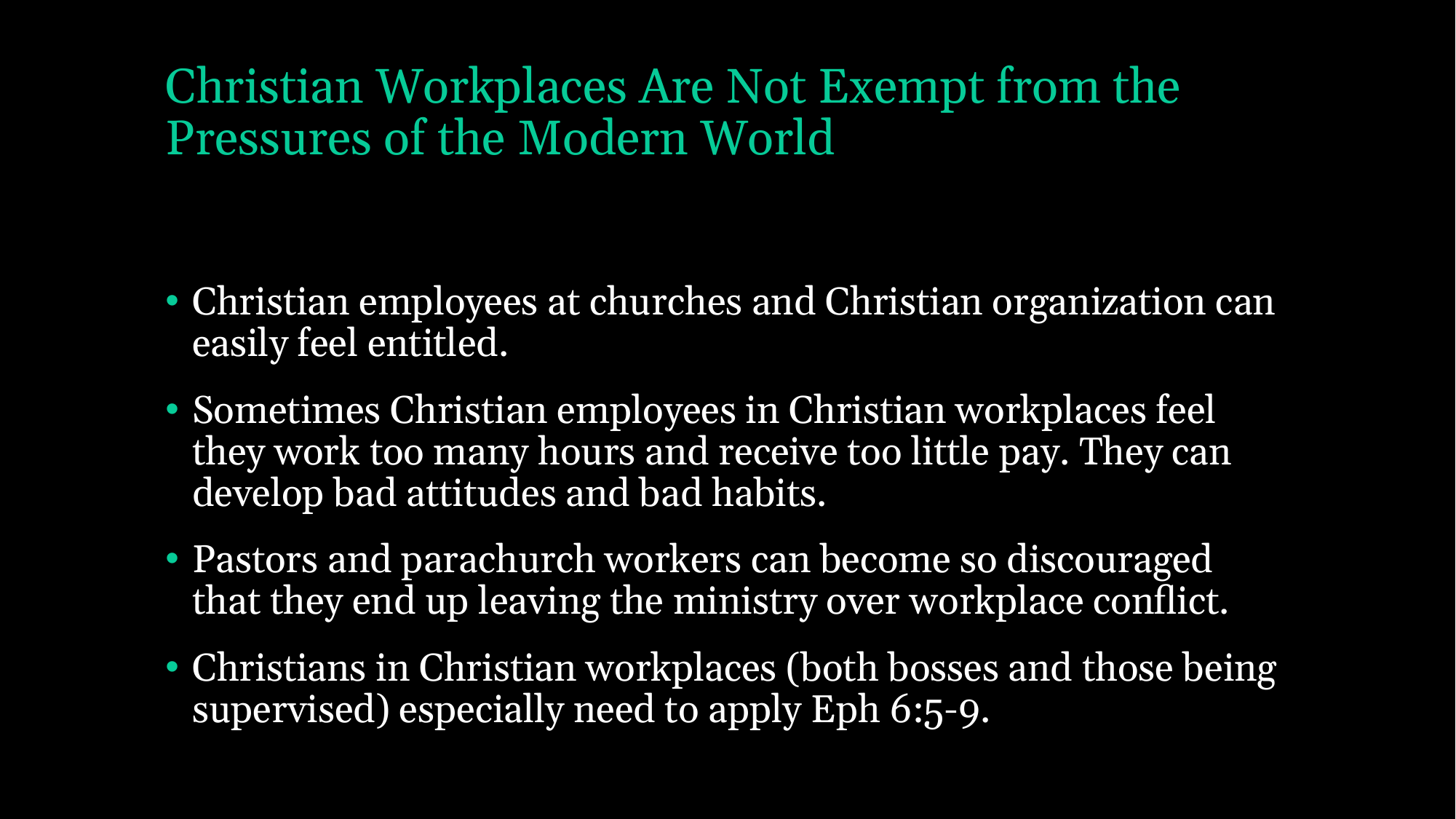

# Christian Workplaces Are Not Exempt from the Pressures of the Modern World

Christian employees at churches and Christian organization can easily feel entitled.
Sometimes Christian employees in Christian workplaces feel they work too many hours and receive too little pay. They can develop bad attitudes and bad habits.
Pastors and parachurch workers can become so discouraged that they end up leaving the ministry over workplace conflict.
Christians in Christian workplaces (both bosses and those being supervised) especially need to apply Eph 6:5-9.